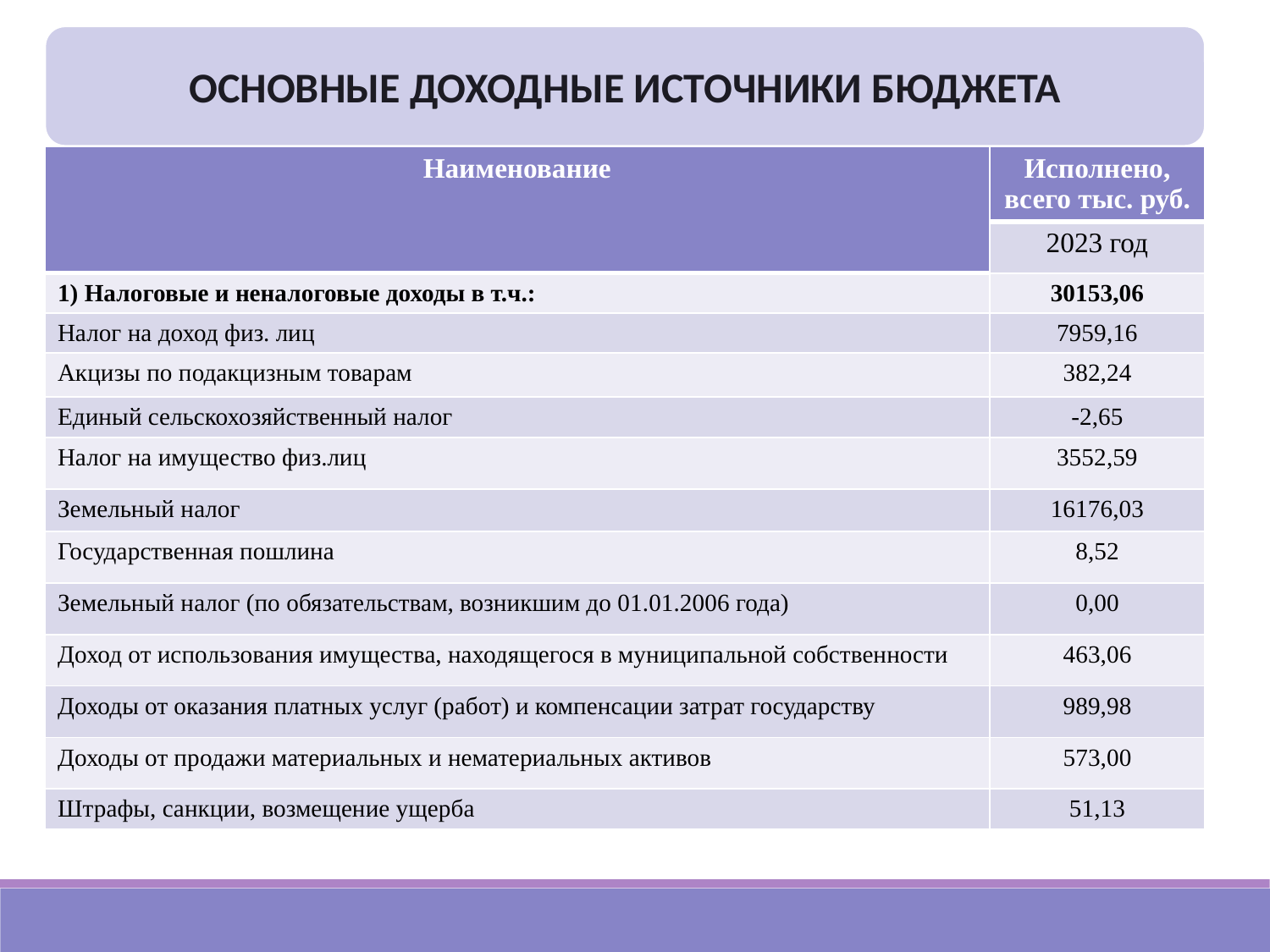

ОСНОВНЫЕ ДОХОДНЫЕ ИСТОЧНИКИ БЮДЖЕТА
| Наименование | Исполнено, всего тыс. руб. |
| --- | --- |
|  | 2023 год |
| 1) Налоговые и неналоговые доходы в т.ч.: | 30153,06 |
| Налог на доход физ. лиц | 7959,16 |
| Акцизы по подакцизным товарам | 382,24 |
| Единый сельскохозяйственный налог | -2,65 |
| Налог на имущество физ.лиц | 3552,59 |
| Земельный налог | 16176,03 |
| Государственная пошлина | 8,52 |
| Земельный налог (по обязательствам, возникшим до 01.01.2006 года) | 0,00 |
| Доход от использования имущества, находящегося в муниципальной собственности | 463,06 |
| Доходы от оказания платных услуг (работ) и компенсации затрат государству | 989,98 |
| Доходы от продажи материальных и нематериальных активов | 573,00 |
| Штрафы, санкции, возмещение ущерба | 51,13 |